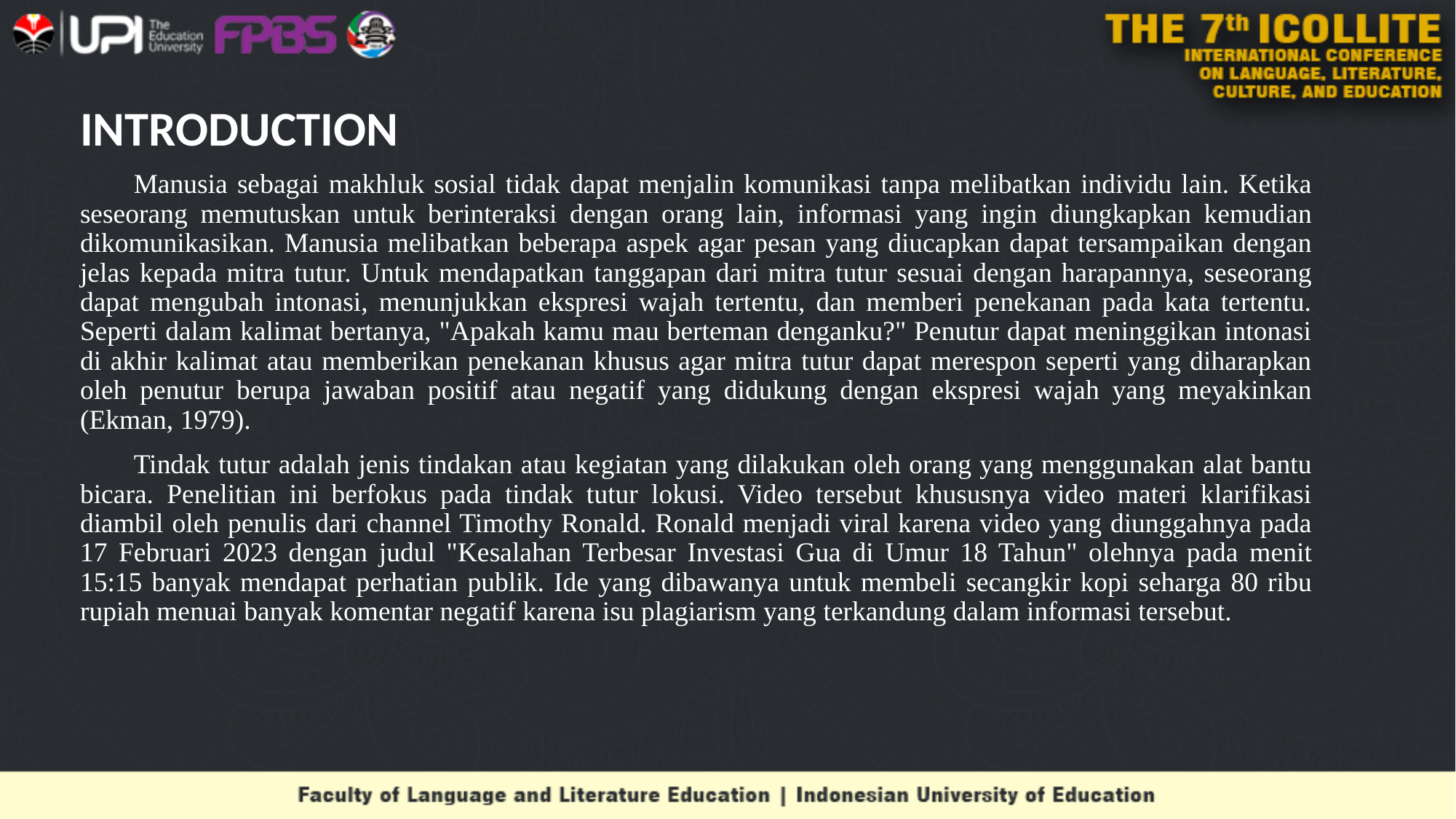

# INTRODUCTION
Manusia sebagai makhluk sosial tidak dapat menjalin komunikasi tanpa melibatkan individu lain. Ketika seseorang memutuskan untuk berinteraksi dengan orang lain, informasi yang ingin diungkapkan kemudian dikomunikasikan. Manusia melibatkan beberapa aspek agar pesan yang diucapkan dapat tersampaikan dengan jelas kepada mitra tutur. Untuk mendapatkan tanggapan dari mitra tutur sesuai dengan harapannya, seseorang dapat mengubah intonasi, menunjukkan ekspresi wajah tertentu, dan memberi penekanan pada kata tertentu. Seperti dalam kalimat bertanya, "Apakah kamu mau berteman denganku?" Penutur dapat meninggikan intonasi di akhir kalimat atau memberikan penekanan khusus agar mitra tutur dapat merespon seperti yang diharapkan oleh penutur berupa jawaban positif atau negatif yang didukung dengan ekspresi wajah yang meyakinkan (Ekman, 1979).
Tindak tutur adalah jenis tindakan atau kegiatan yang dilakukan oleh orang yang menggunakan alat bantu bicara. Penelitian ini berfokus pada tindak tutur lokusi. Video tersebut khususnya video materi klarifikasi diambil oleh penulis dari channel Timothy Ronald. Ronald menjadi viral karena video yang diunggahnya pada 17 Februari 2023 dengan judul "Kesalahan Terbesar Investasi Gua di Umur 18 Tahun" olehnya pada menit 15:15 banyak mendapat perhatian publik. Ide yang dibawanya untuk membeli secangkir kopi seharga 80 ribu rupiah menuai banyak komentar negatif karena isu plagiarism yang terkandung dalam informasi tersebut.